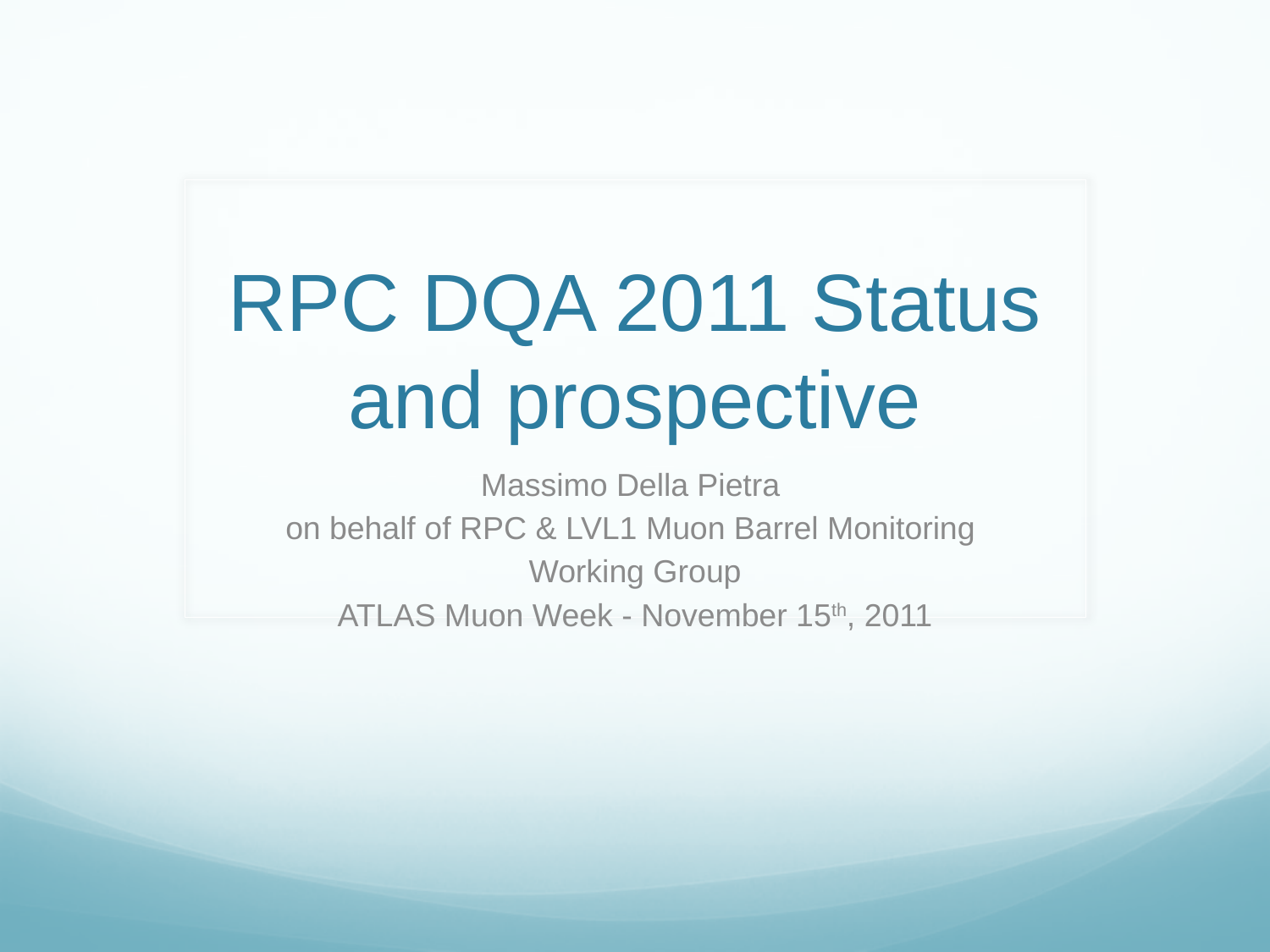

# RPC DQA 2011 Status and prospective
Massimo Della Pietra
on behalf of RPC & LVL1 Muon Barrel Monitoring
Working Group
ATLAS Muon Week - November 15th, 2011